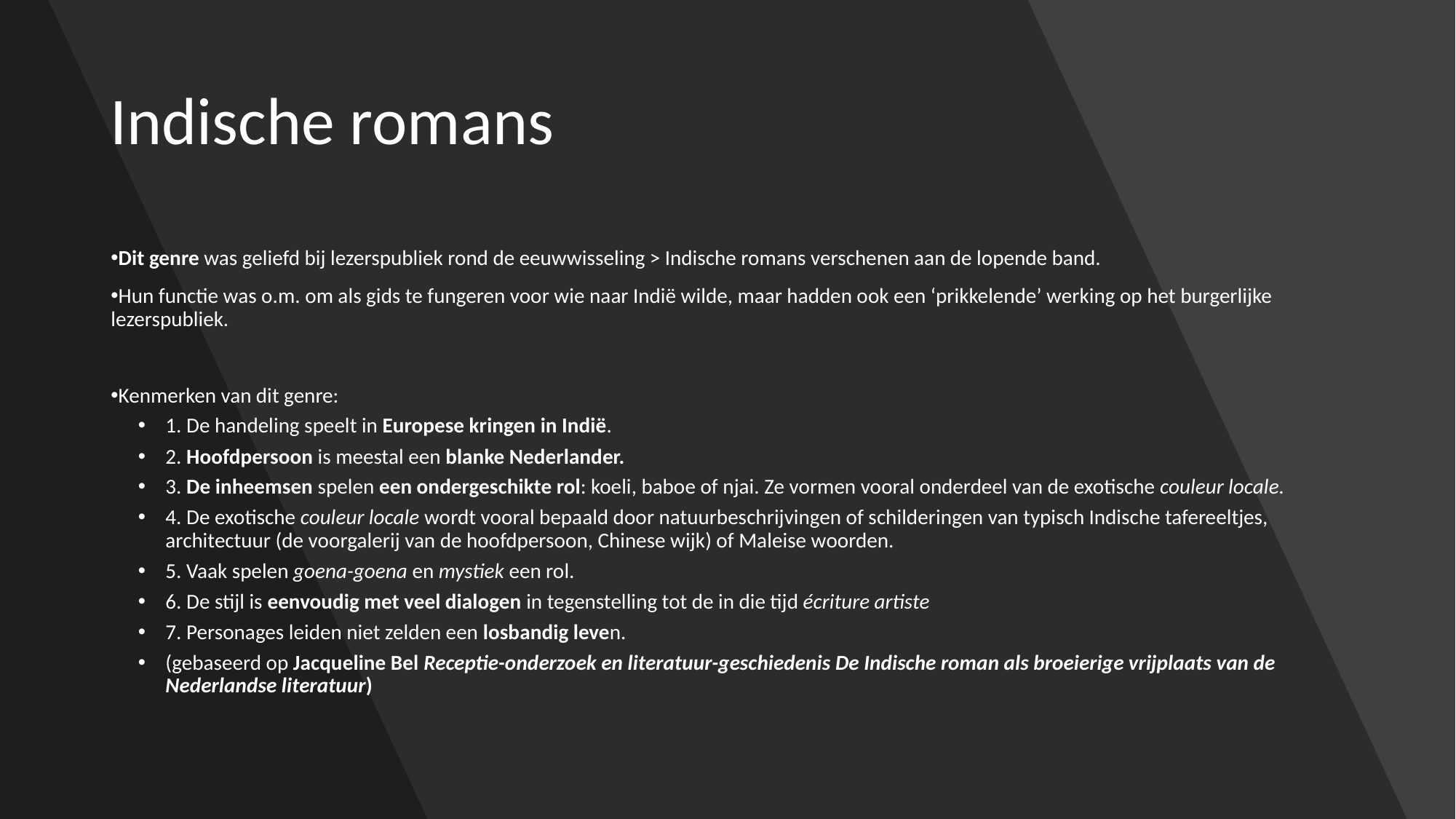

# Indische romans
Dit genre was geliefd bij lezerspubliek rond de eeuwwisseling > Indische romans verschenen aan de lopende band.
Hun functie was o.m. om als gids te fungeren voor wie naar Indië wilde, maar hadden ook een ‘prikkelende’ werking op het burgerlijke lezerspubliek.

Kenmerken van dit genre:
1. De handeling speelt in Europese kringen in Indië.
2. Hoofdpersoon is meestal een blanke Nederlander.
3. De inheemsen spelen een ondergeschikte rol: koeli, baboe of njai. Ze vormen vooral onderdeel van de exotische couleur locale.
4. De exotische couleur locale wordt vooral bepaald door natuurbeschrijvingen of schilderingen van typisch Indische tafereeltjes, architectuur (de voorgalerij van de hoofdpersoon, Chinese wijk) of Maleise woorden.
5. Vaak spelen goena-goena en mystiek een rol.
6. De stijl is eenvoudig met veel dialogen in tegenstelling tot de in die tijd écriture artiste
7. Personages leiden niet zelden een losbandig leven.
(gebaseerd op Jacqueline Bel Receptie-onderzoek en literatuur-geschiedenis De Indische roman als broeierige vrijplaats van de Nederlandse literatuur)